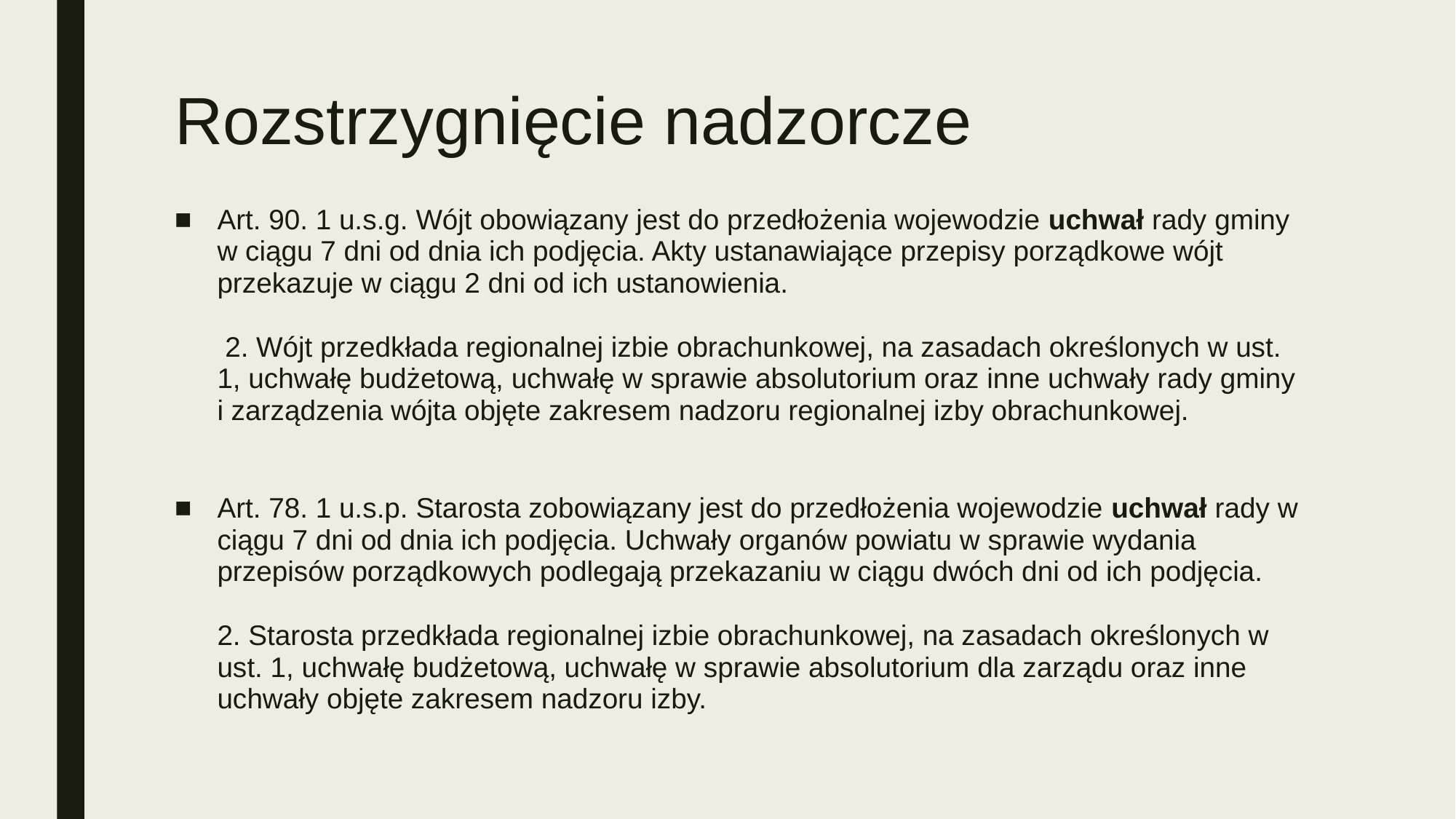

# Rozstrzygnięcie nadzorcze
Art. 90. 1 u.s.g. Wójt obowiązany jest do przedłożenia wojewodzie uchwał rady gminy w ciągu 7 dni od dnia ich podjęcia. Akty ustanawiające przepisy porządkowe wójt przekazuje w ciągu 2 dni od ich ustanowienia.
 2. Wójt przedkłada regionalnej izbie obrachunkowej, na zasadach określonych w ust. 1, uchwałę budżetową, uchwałę w sprawie absolutorium oraz inne uchwały rady gminy i zarządzenia wójta objęte zakresem nadzoru regionalnej izby obrachunkowej.

Art. 78. 1 u.s.p. Starosta zobowiązany jest do przedłożenia wojewodzie uchwał rady w ciągu 7 dni od dnia ich podjęcia. Uchwały organów powiatu w sprawie wydania przepisów porządkowych podlegają przekazaniu w ciągu dwóch dni od ich podjęcia.
2. Starosta przedkłada regionalnej izbie obrachunkowej, na zasadach określonych w ust. 1, uchwałę budżetową, uchwałę w sprawie absolutorium dla zarządu oraz inne uchwały objęte zakresem nadzoru izby.